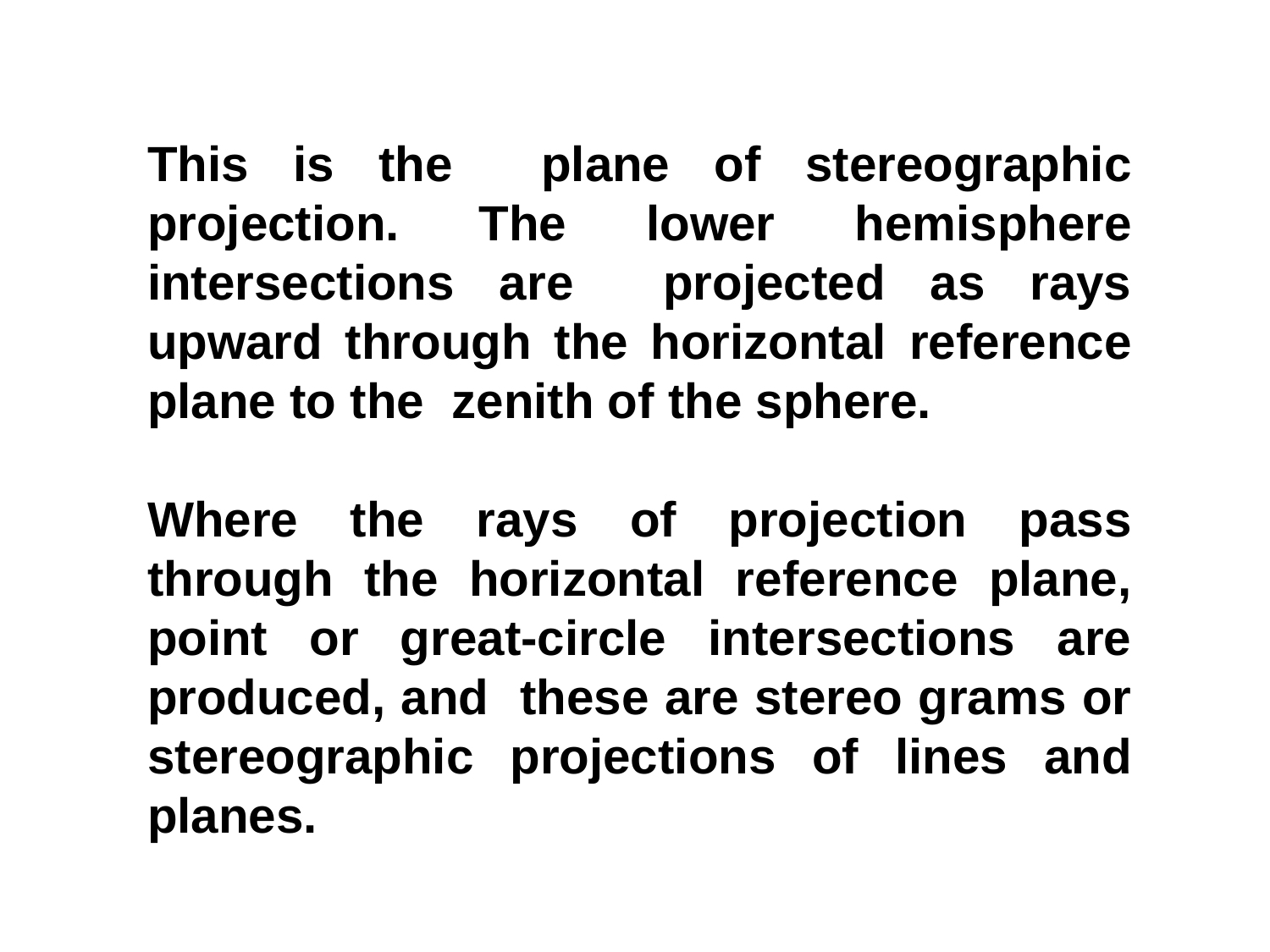

This is the  plane of stereographic projection. The lower hemisphere intersections are  projected as rays upward through the horizontal reference plane to the  zenith of the sphere.

Where the rays of projection pass through the horizontal reference plane, point or great-circle intersections are produced, and  these are stereo grams or stereographic projections of lines and planes.